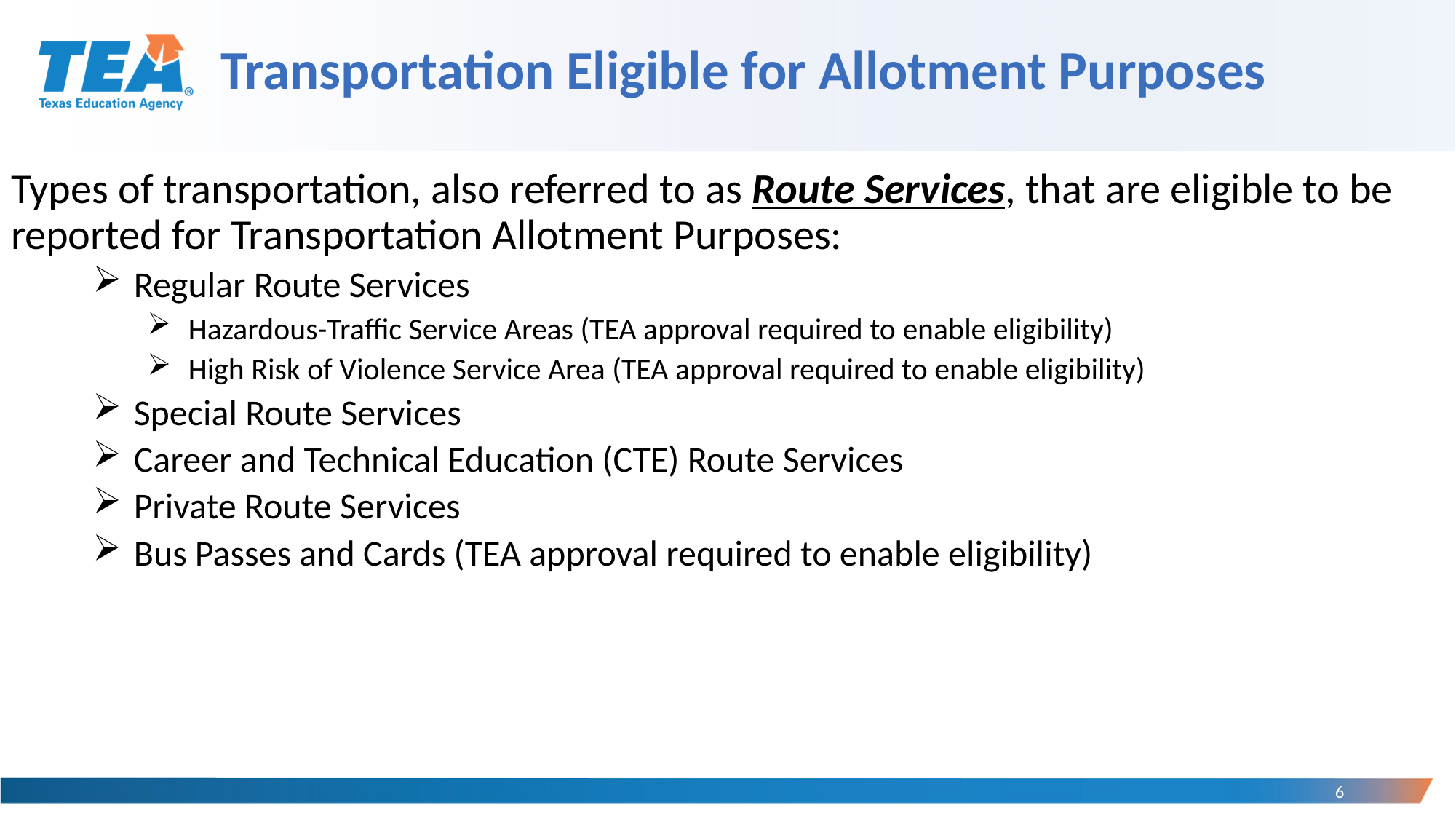

# Transportation Eligible for Allotment Purposes
Types of transportation, also referred to as Route Services, that are eligible to be reported for Transportation Allotment Purposes:
Regular Route Services
Hazardous-Traffic Service Areas (TEA approval required to enable eligibility)
High Risk of Violence Service Area (TEA approval required to enable eligibility)
Special Route Services
Career and Technical Education (CTE) Route Services
Private Route Services
Bus Passes and Cards (TEA approval required to enable eligibility)
6